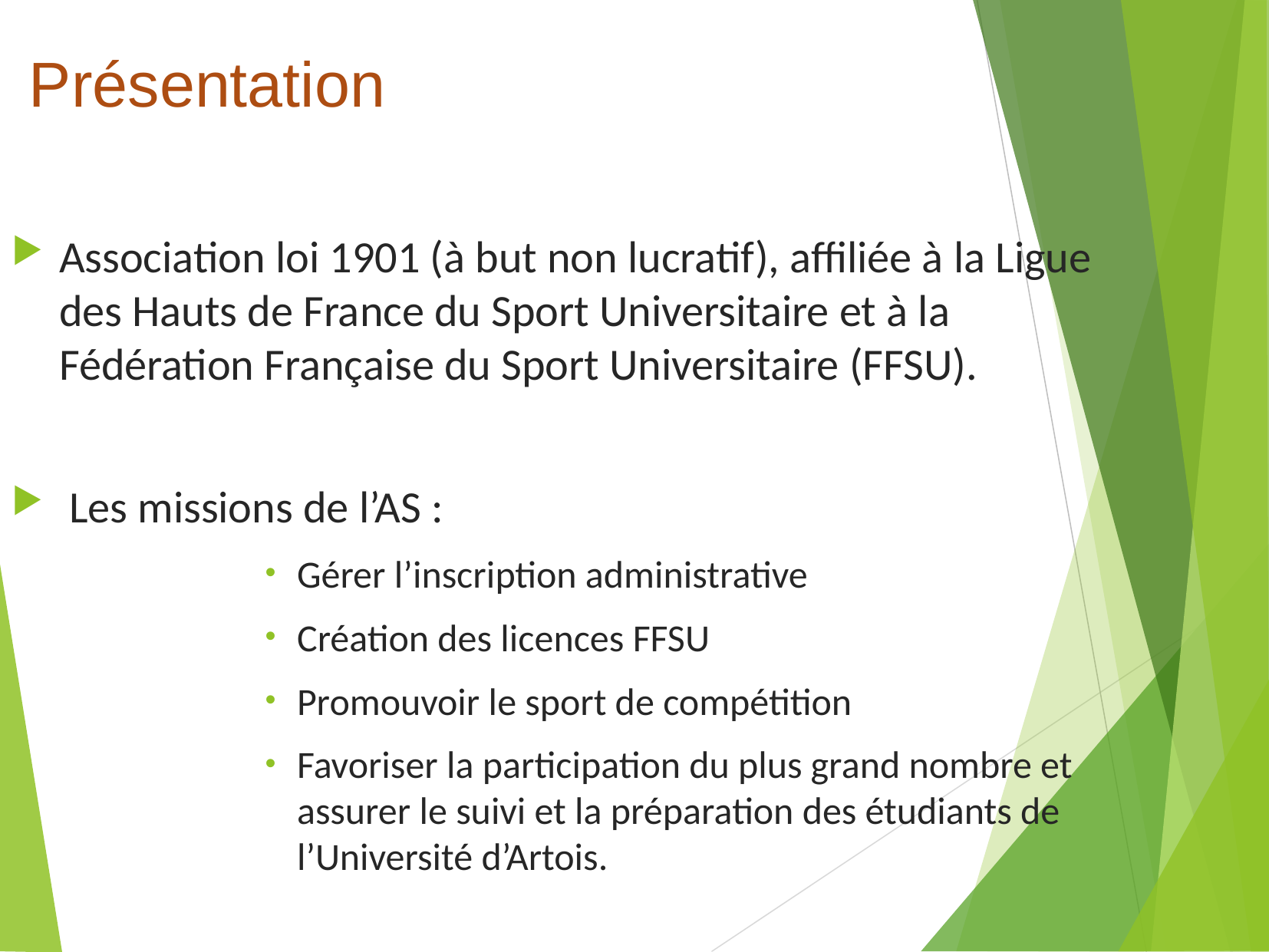

Présentation
Association loi 1901 (à but non lucratif), affiliée à la Ligue des Hauts de France du Sport Universitaire et à la Fédération Française du Sport Universitaire (FFSU).

 Les missions de l’AS :
Gérer l’inscription administrative
Création des licences FFSU
Promouvoir le sport de compétition
Favoriser la participation du plus grand nombre et assurer le suivi et la préparation des étudiants de l’Université d’Artois.